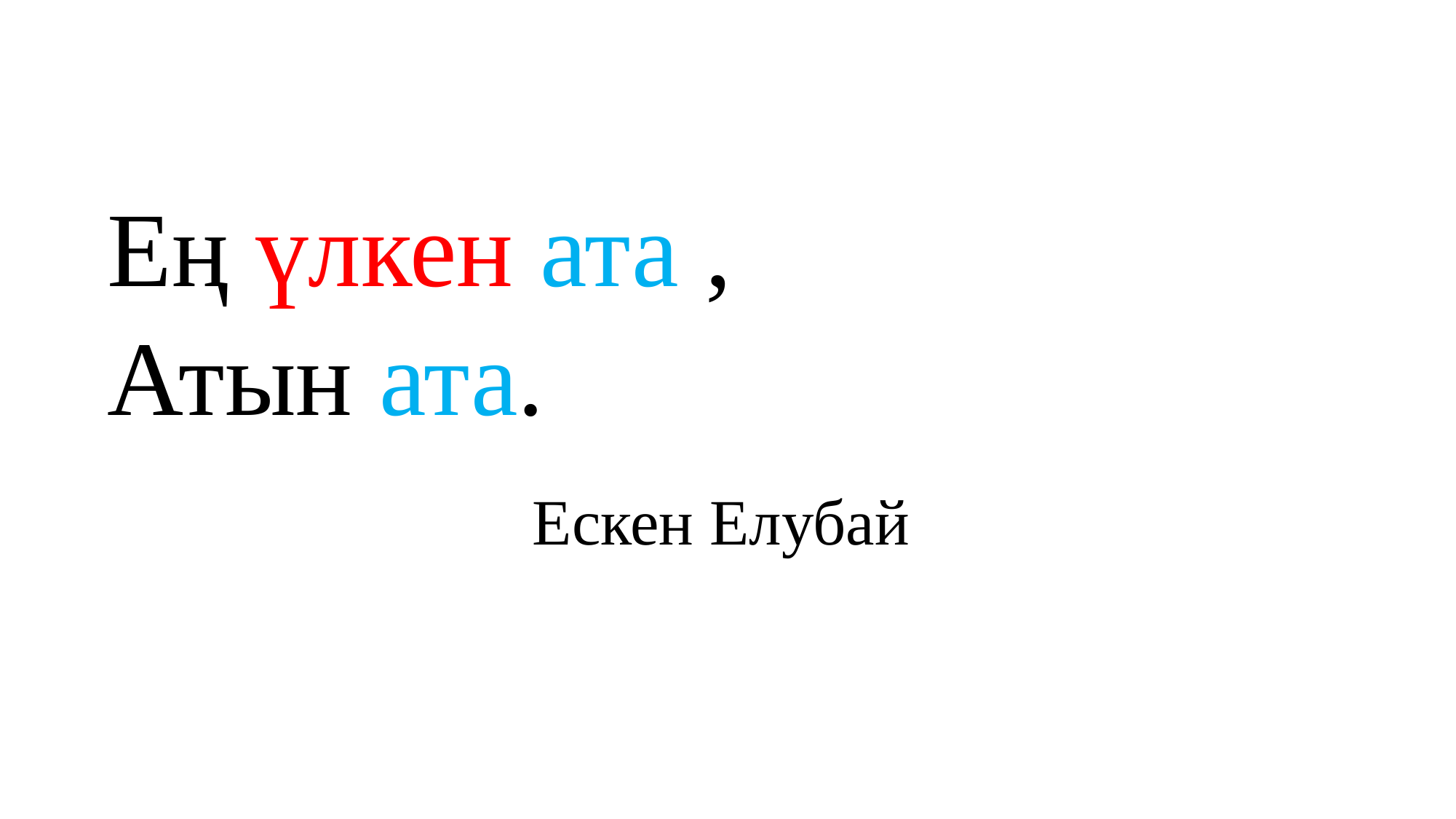

Ең үлкен ата ,
Атын ата.
                Ескен Елубай